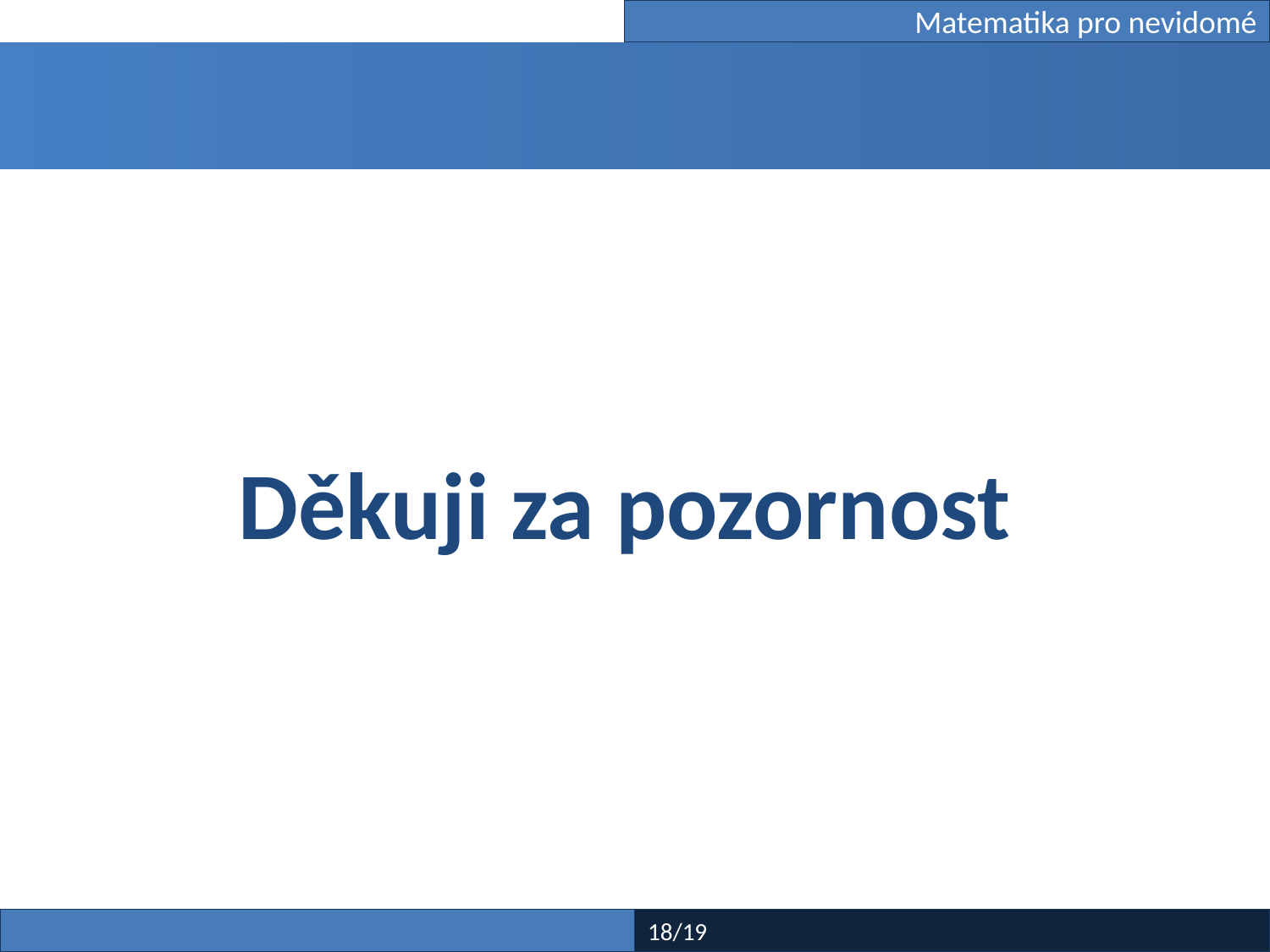

#
Matematika pro nevidomé

Děkuji za pozornost

18/19